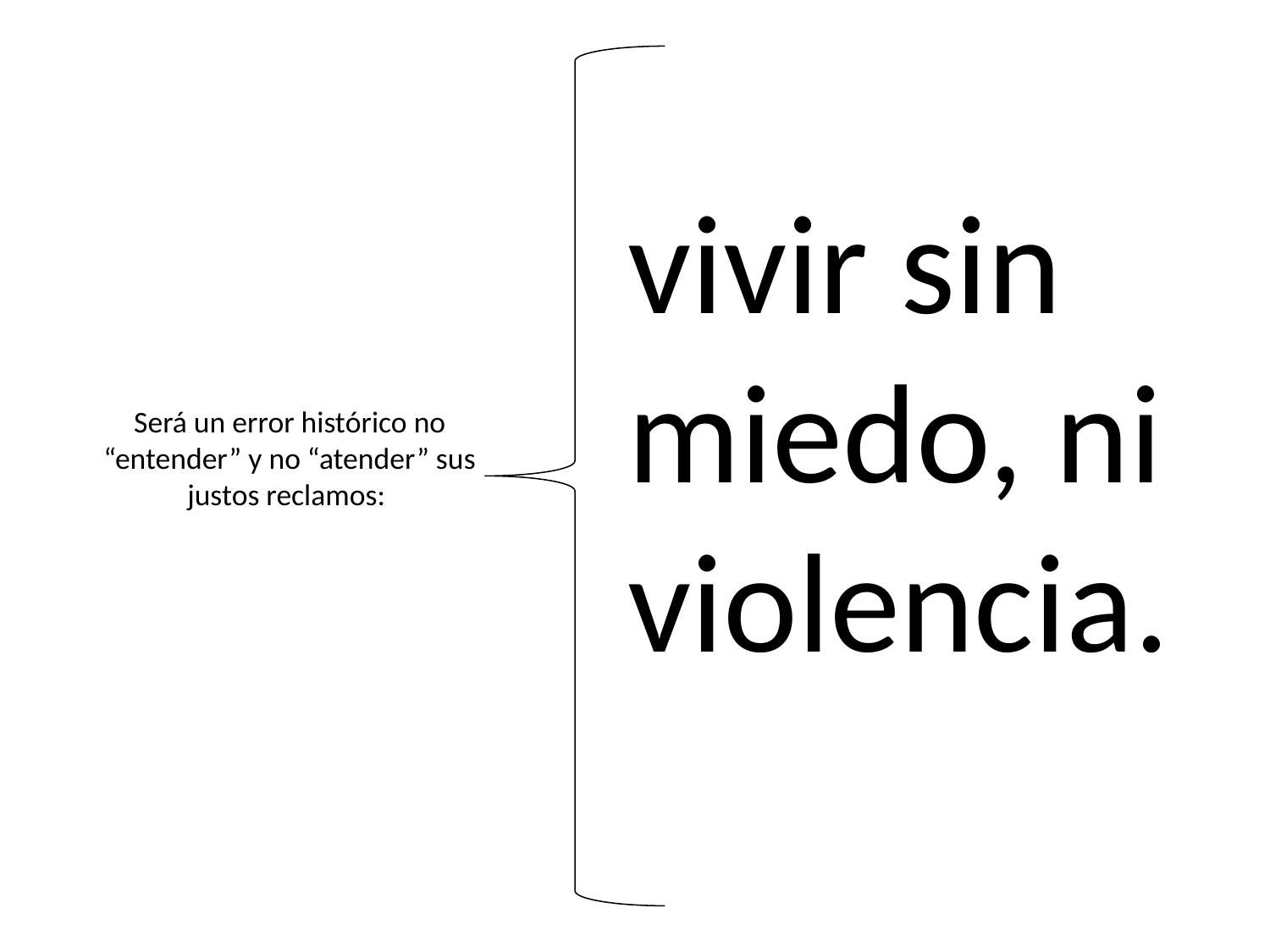

vivir sin miedo, ni violencia.
# Será un error histórico no “entender” y no “atender” sus justos reclamos: